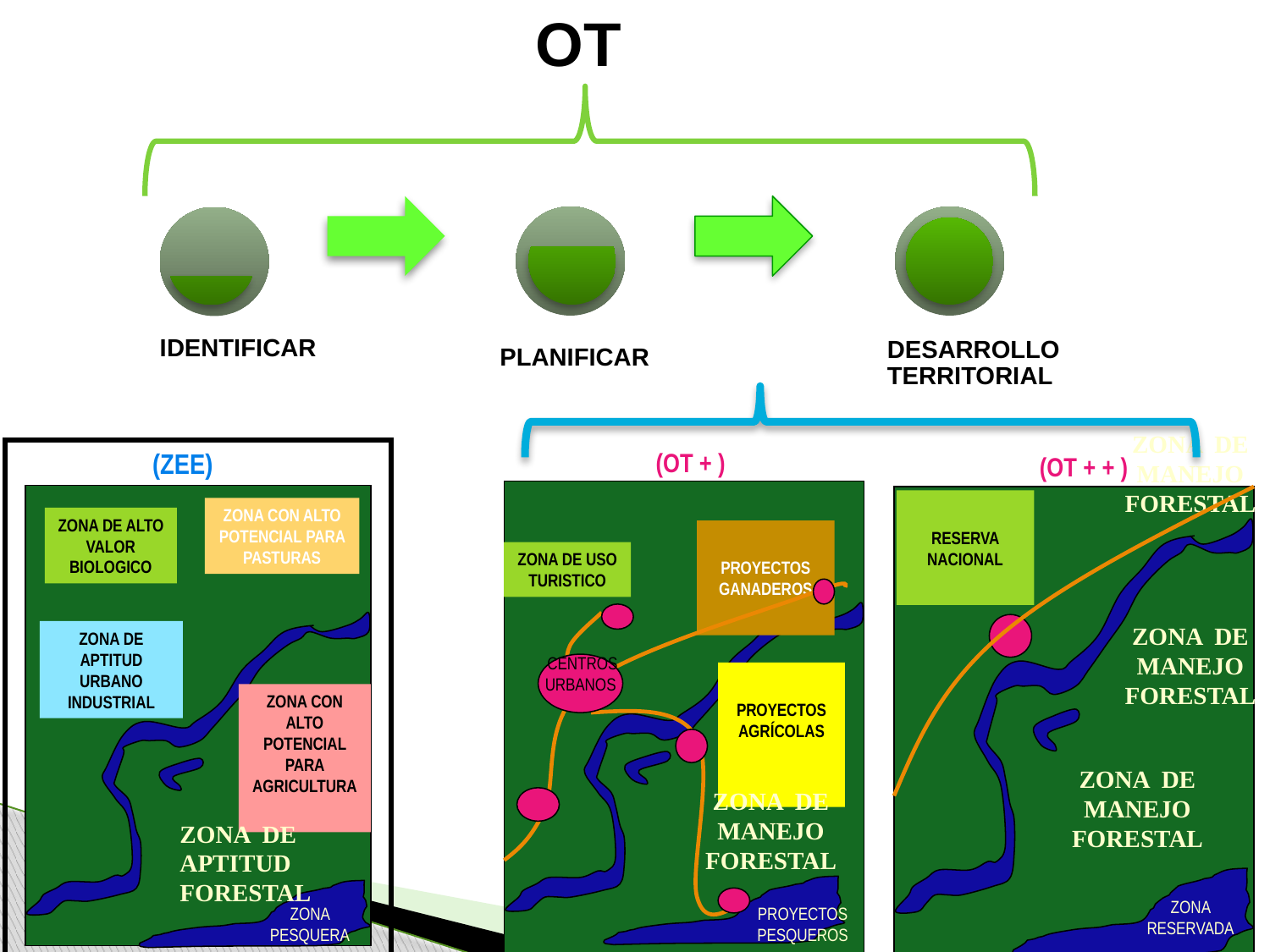

OT

IDENTIFICAR
PLANIFICAR
DESARROLLO TERRITORIAL
ZONA  DE MANEJO FORESTAL

RESERVA NACIONAL

ZONA  DE MANEJO FORESTAL

ZONA  DE MANEJO FORESTAL

ZONA RESERVADA
 (OT + + )

(ZEE)

ZONA CON ALTO POTENCIAL PARA PASTURAS
ZONA DE ALTO VALOR BIOLOGICO
ZONA DE APTITUD URBANO INDUSTRIAL
ZONA CON ALTO POTENCIAL PARA AGRICULTURA

ZONA  DE APTITUD FORESTAL
ZONA PESQUERA
 (OT + )

PROYECTOS GANADEROS

ZONA DE USO TURISTICO

  CENTROS
URBANOS

PROYECTOS AGRÍCOLAS

ZONA  DE MANEJO FORESTAL

PROYECTOS PESQUEROS